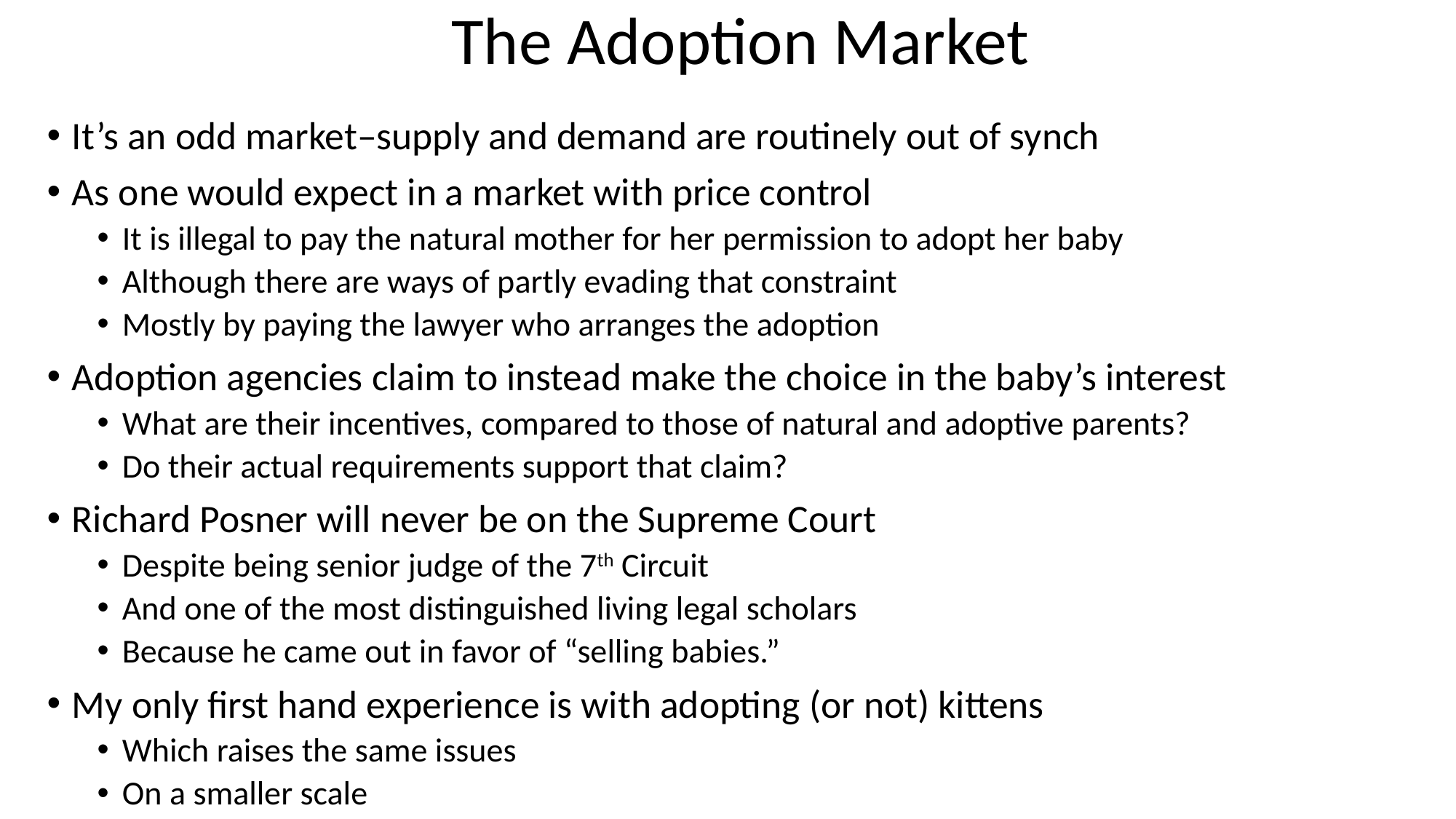

# The Adoption Market
It’s an odd market–supply and demand are routinely out of synch
As one would expect in a market with price control
It is illegal to pay the natural mother for her permission to adopt her baby
Although there are ways of partly evading that constraint
Mostly by paying the lawyer who arranges the adoption
Adoption agencies claim to instead make the choice in the baby’s interest
What are their incentives, compared to those of natural and adoptive parents?
Do their actual requirements support that claim?
Richard Posner will never be on the Supreme Court
Despite being senior judge of the 7th Circuit
And one of the most distinguished living legal scholars
Because he came out in favor of “selling babies.”
My only first hand experience is with adopting (or not) kittens
Which raises the same issues
On a smaller scale